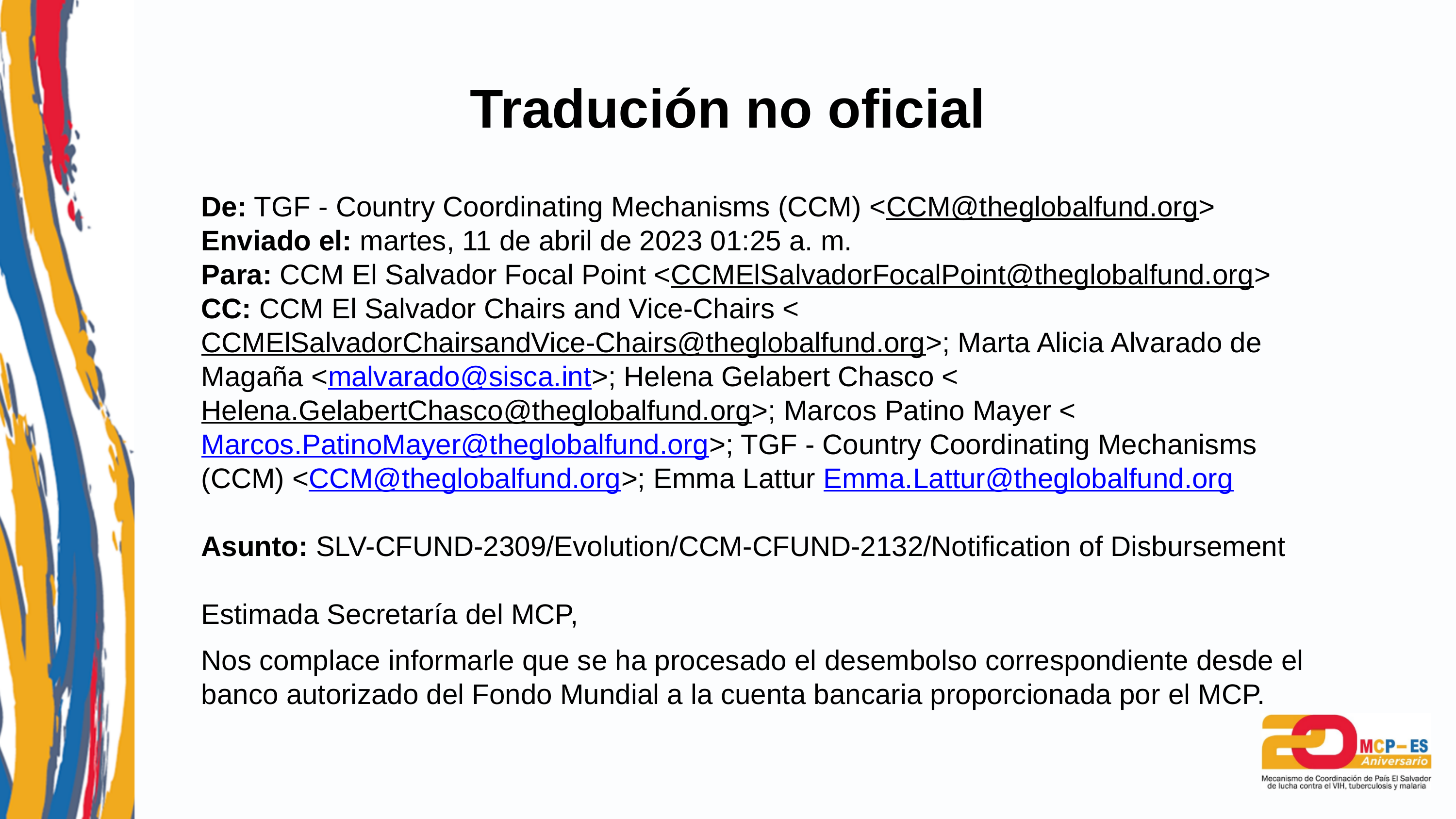

Tradución no oficial
De: TGF - Country Coordinating Mechanisms (CCM) <CCM@theglobalfund.org>
Enviado el: martes, 11 de abril de 2023 01:25 a. m.
Para: CCM El Salvador Focal Point <CCMElSalvadorFocalPoint@theglobalfund.org>
CC: CCM El Salvador Chairs and Vice-Chairs <CCMElSalvadorChairsandVice-Chairs@theglobalfund.org>; Marta Alicia Alvarado de Magaña <malvarado@sisca.int>; Helena Gelabert Chasco <Helena.GelabertChasco@theglobalfund.org>; Marcos Patino Mayer <Marcos.PatinoMayer@theglobalfund.org>; TGF - Country Coordinating Mechanisms (CCM) <CCM@theglobalfund.org>; Emma Lattur Emma.Lattur@theglobalfund.org
Asunto: SLV-CFUND-2309/Evolution/CCM-CFUND-2132/Notification of Disbursement

Estimada Secretaría del MCP,
Nos complace informarle que se ha procesado el desembolso correspondiente desde el banco autorizado del Fondo Mundial a la cuenta bancaria proporcionada por el MCP.